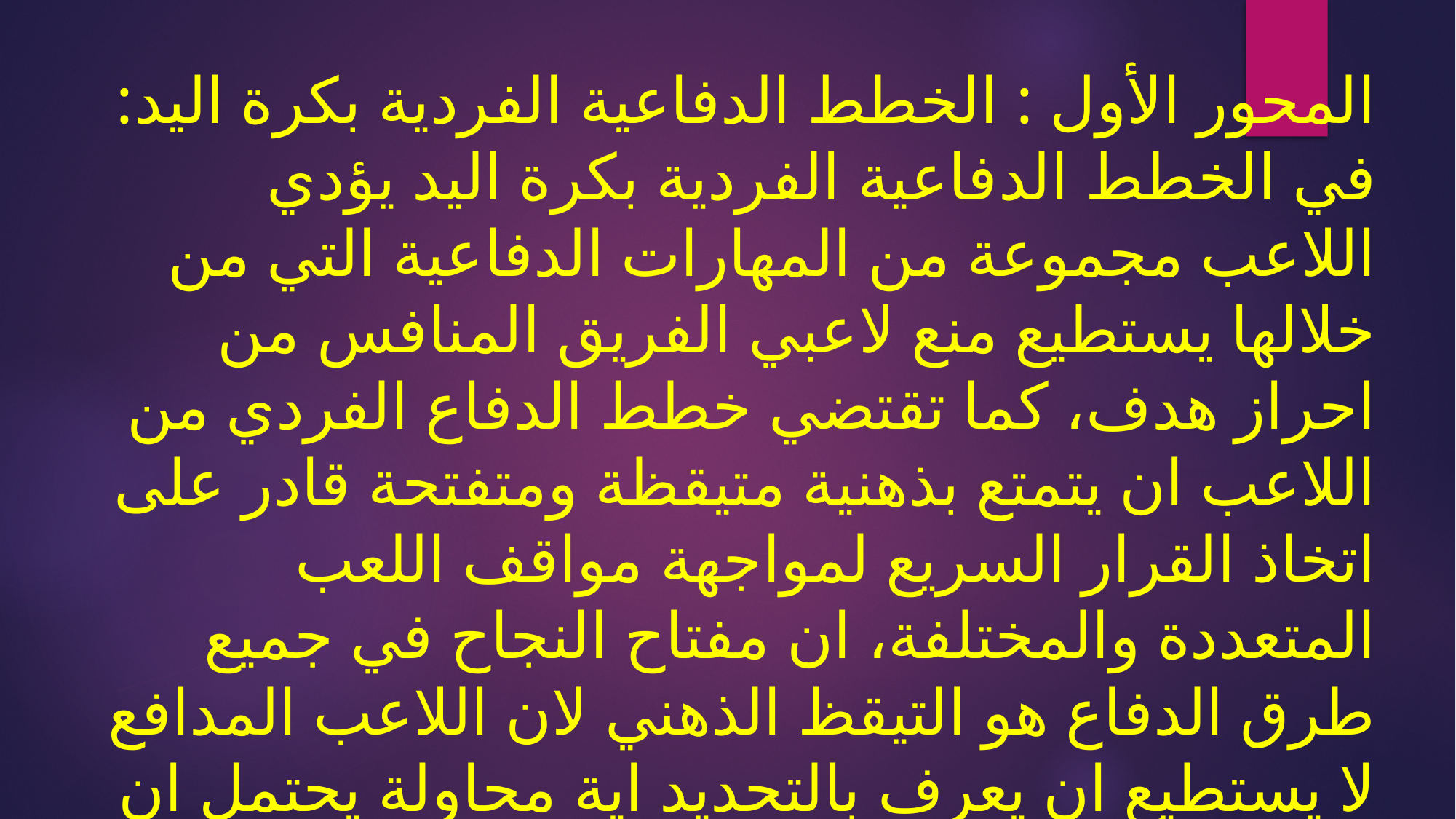

# المحور الأول : الخطط الدفاعية الفردية بكرة اليد: في الخطط الدفاعية الفردية بكرة اليد يؤدي اللاعب مجموعة من المهارات الدفاعية التي من خلالها يستطيع منع لاعبي الفريق المنافس من احراز هدف، كما تقتضي خطط الدفاع الفردي من اللاعب ان يتمتع بذهنية متيقظة ومتفتحة قادر على اتخاذ القرار السريع لمواجهة مواقف اللعب المتعددة والمختلفة، ان مفتاح النجاح في جميع طرق الدفاع هو التيقظ الذهني لان اللاعب المدافع لا يستطيع ان يعرف بالتحديد اية محاولة يحتمل ان يقوم بها اللاعب المضاد،